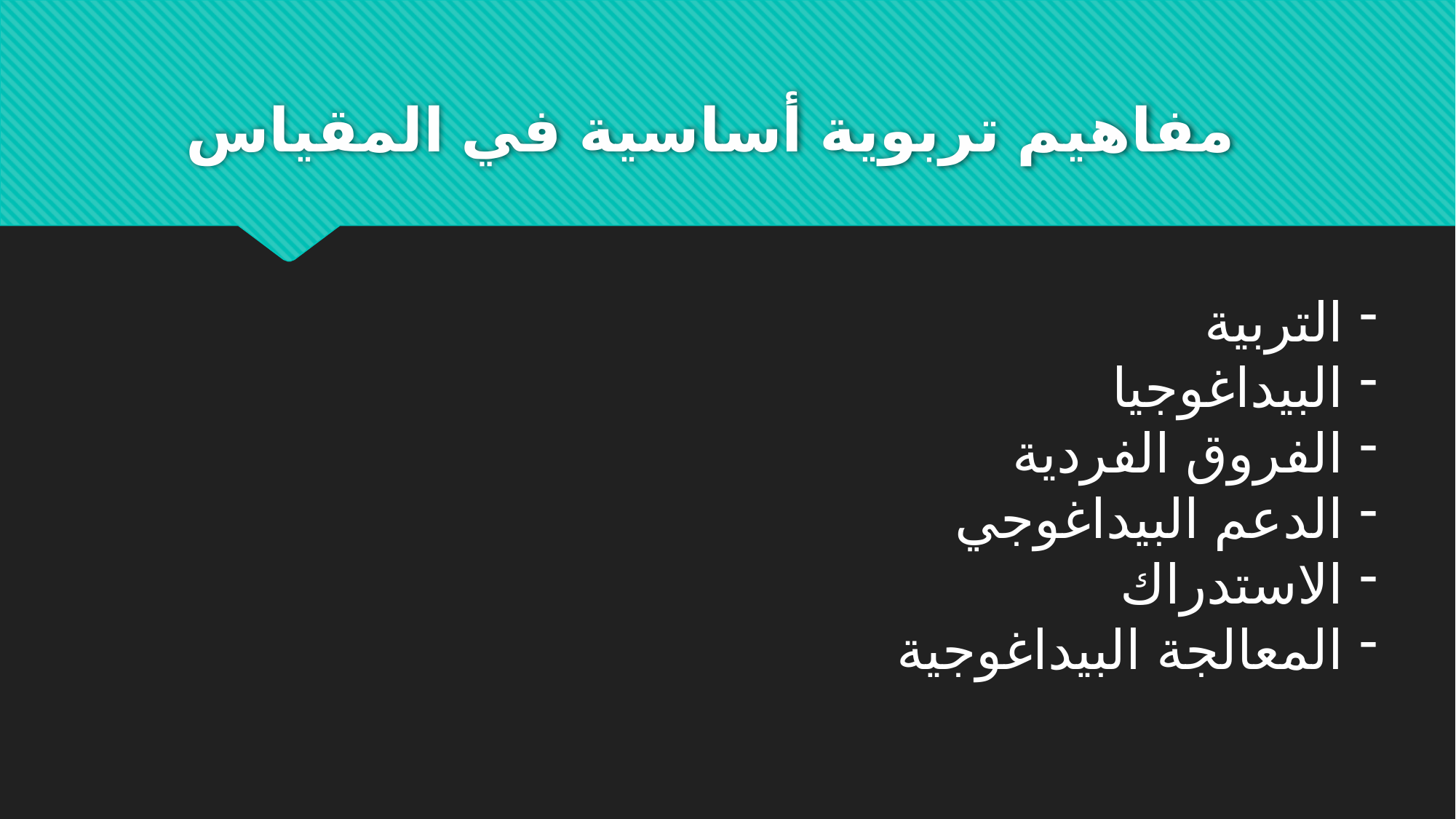

# مفاهيم تربوية أساسية في المقياس
التربية
البيداغوجيا
الفروق الفردية
الدعم البيداغوجي
الاستدراك
المعالجة البيداغوجية